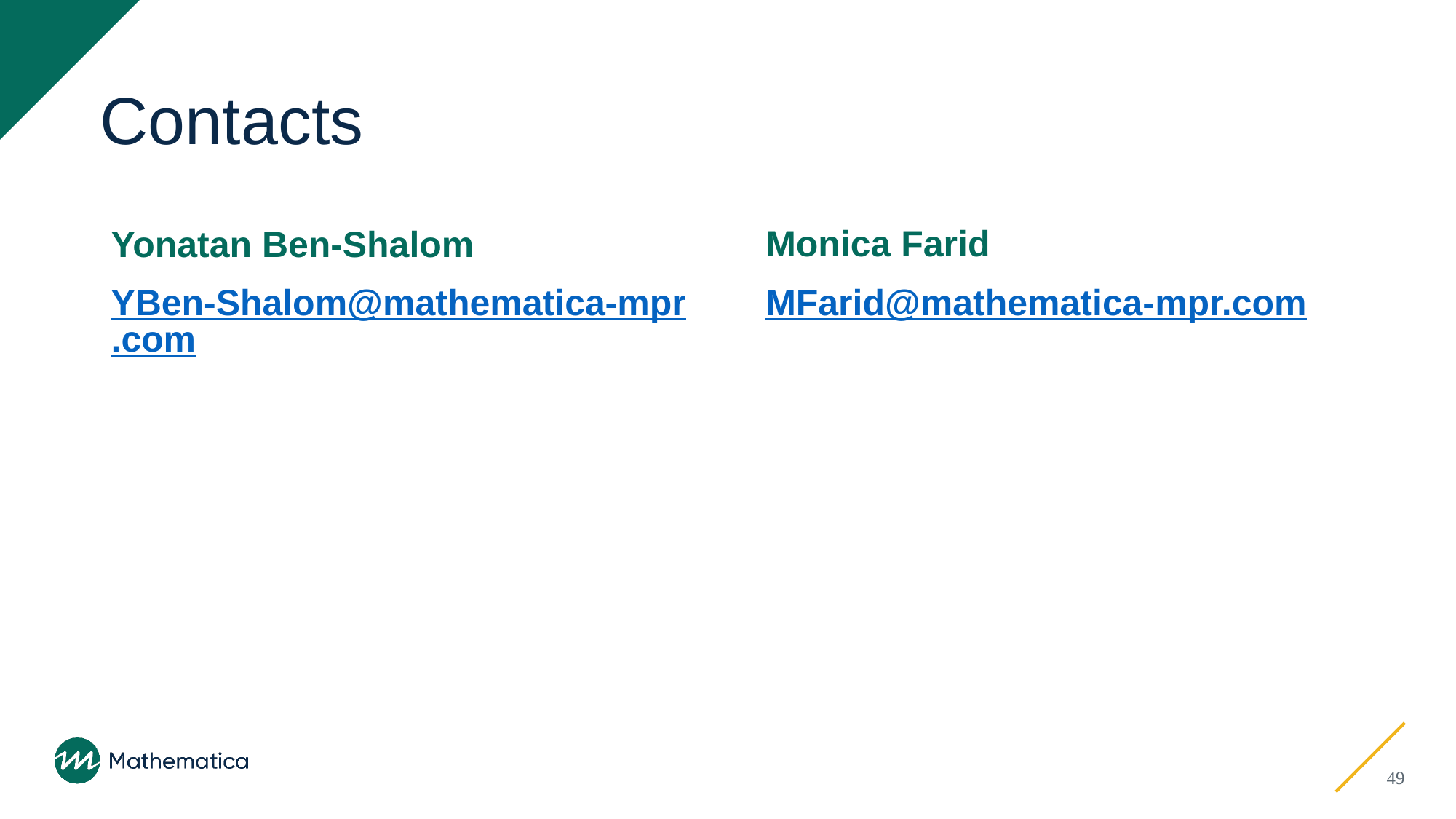

# Contacts
Monica Farid
MFarid@mathematica-mpr.com
Yonatan Ben-Shalom
YBen-Shalom@mathematica-mpr.com
49